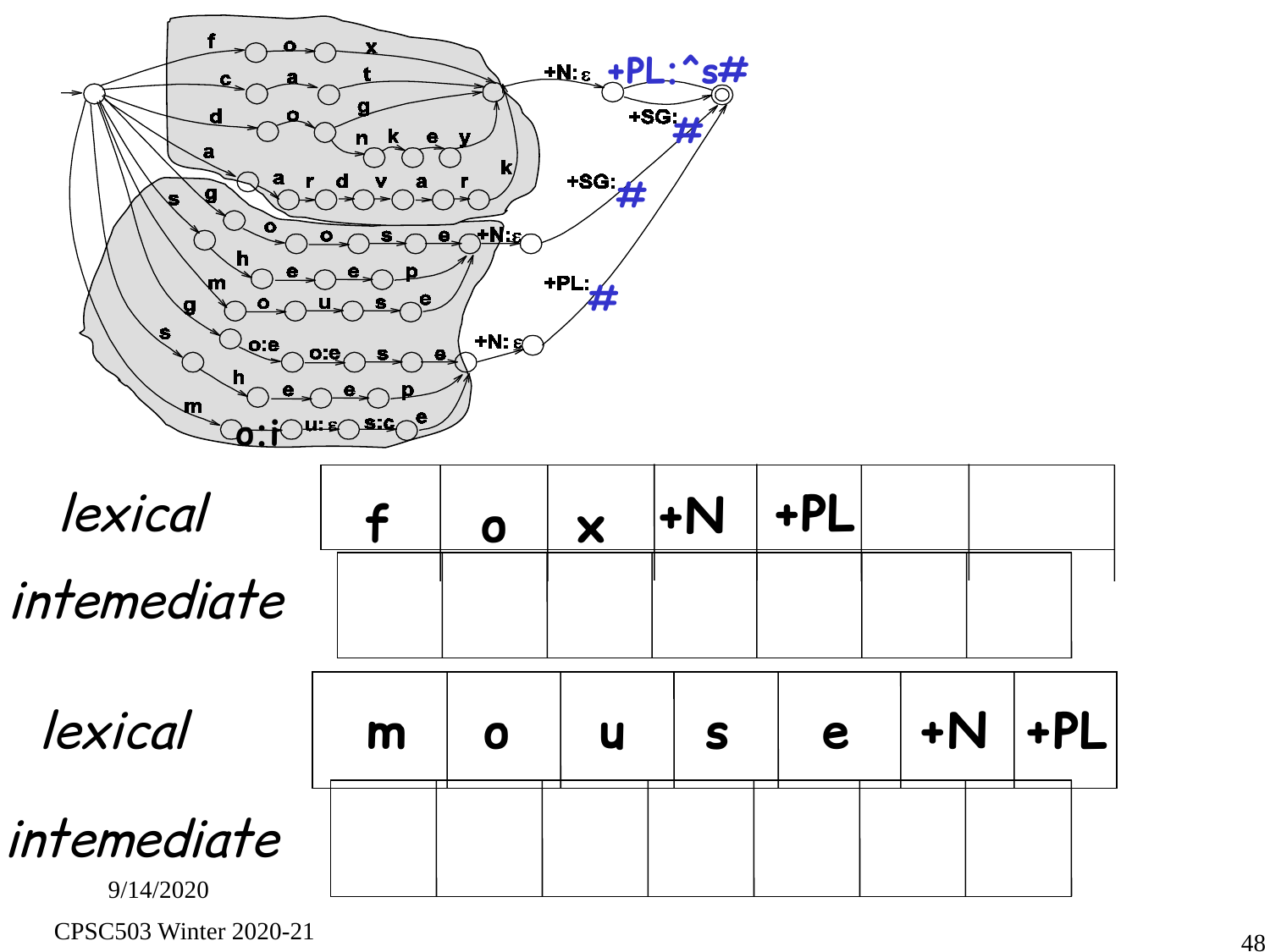

+PL:^s#

#

#

#

o:i

+PL
lexical
+N
f
o
x

intemediate

lexical
m
o
u
s
e
+N
+PL

intemediate
9/14/2020
CPSC503 Winter 2020-21
48